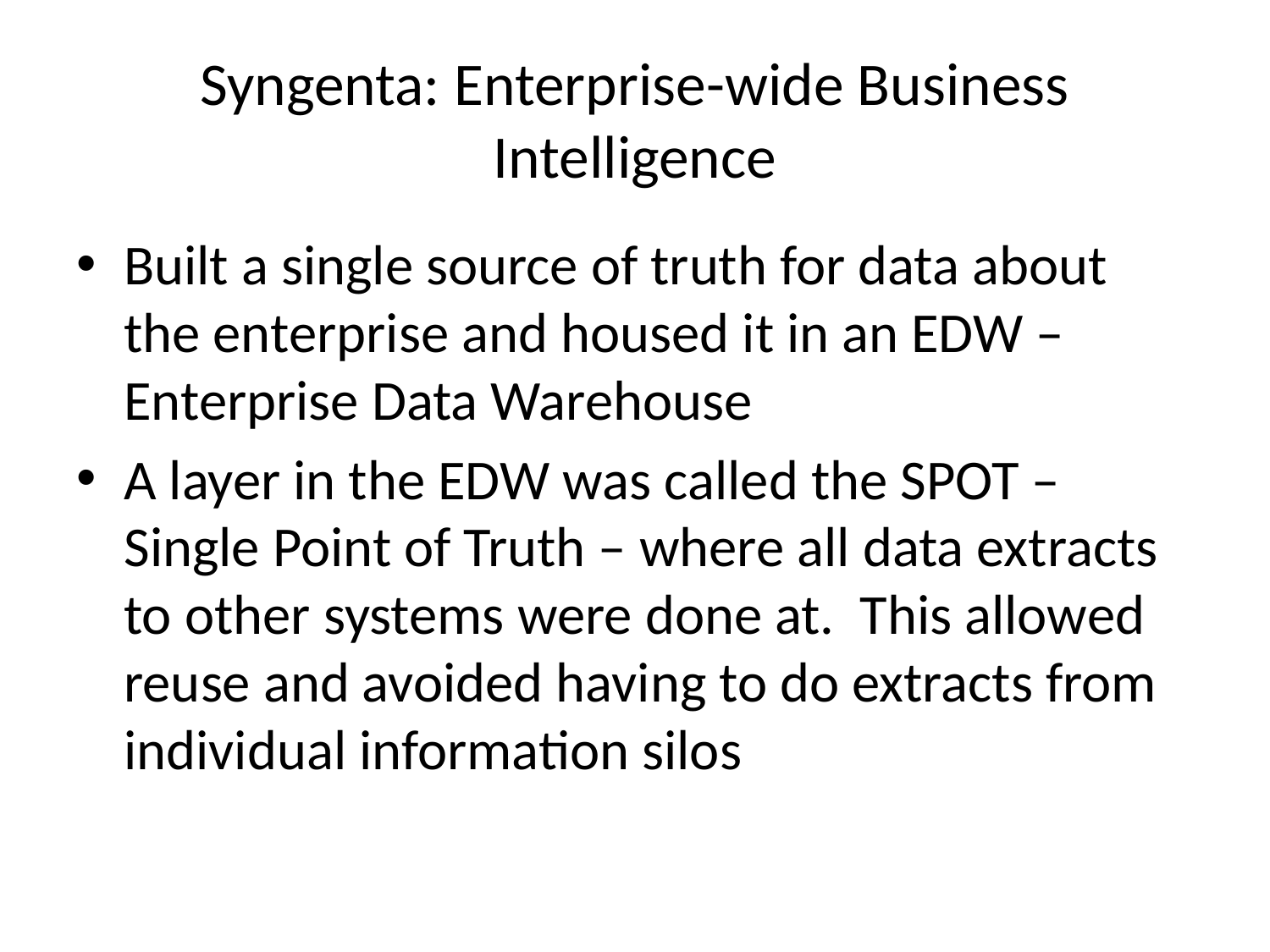

# Syngenta: Enterprise-wide Business Intelligence
Built a single source of truth for data about the enterprise and housed it in an EDW – Enterprise Data Warehouse
A layer in the EDW was called the SPOT – Single Point of Truth – where all data extracts to other systems were done at.  This allowed reuse and avoided having to do extracts from individual information silos